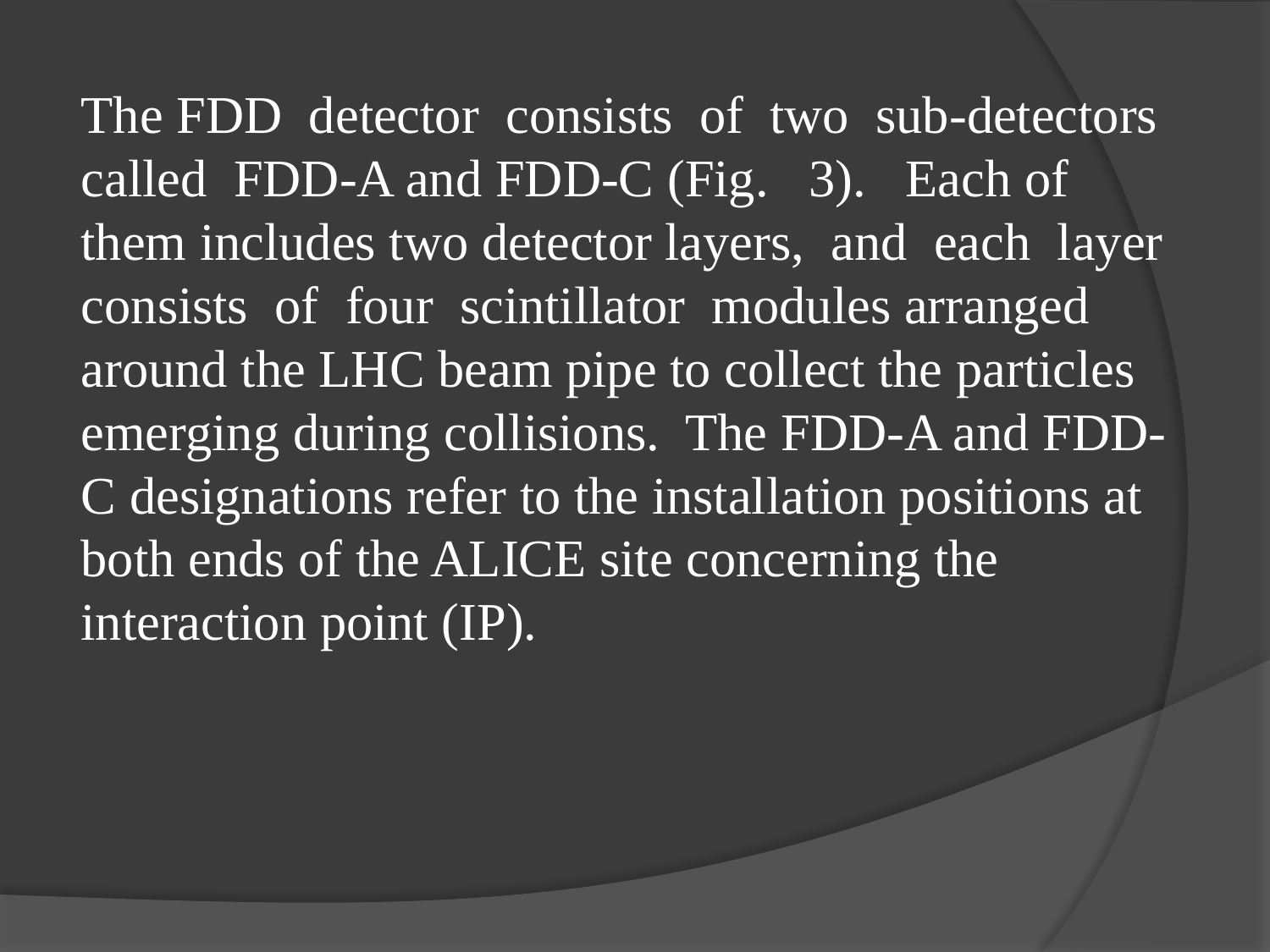

The FDD  detector  consists  of  two  sub-detectors  called  FDD-A and FDD-C (Fig.   3).   Each of them includes two detector layers,  and  each  layer  consists  of  four  scintillator  modules arranged around the LHC beam pipe to collect the particles emerging during collisions.  The FDD-A and FDD-C designations refer to the installation positions at both ends of the ALICE site concerning the interaction point (IP).